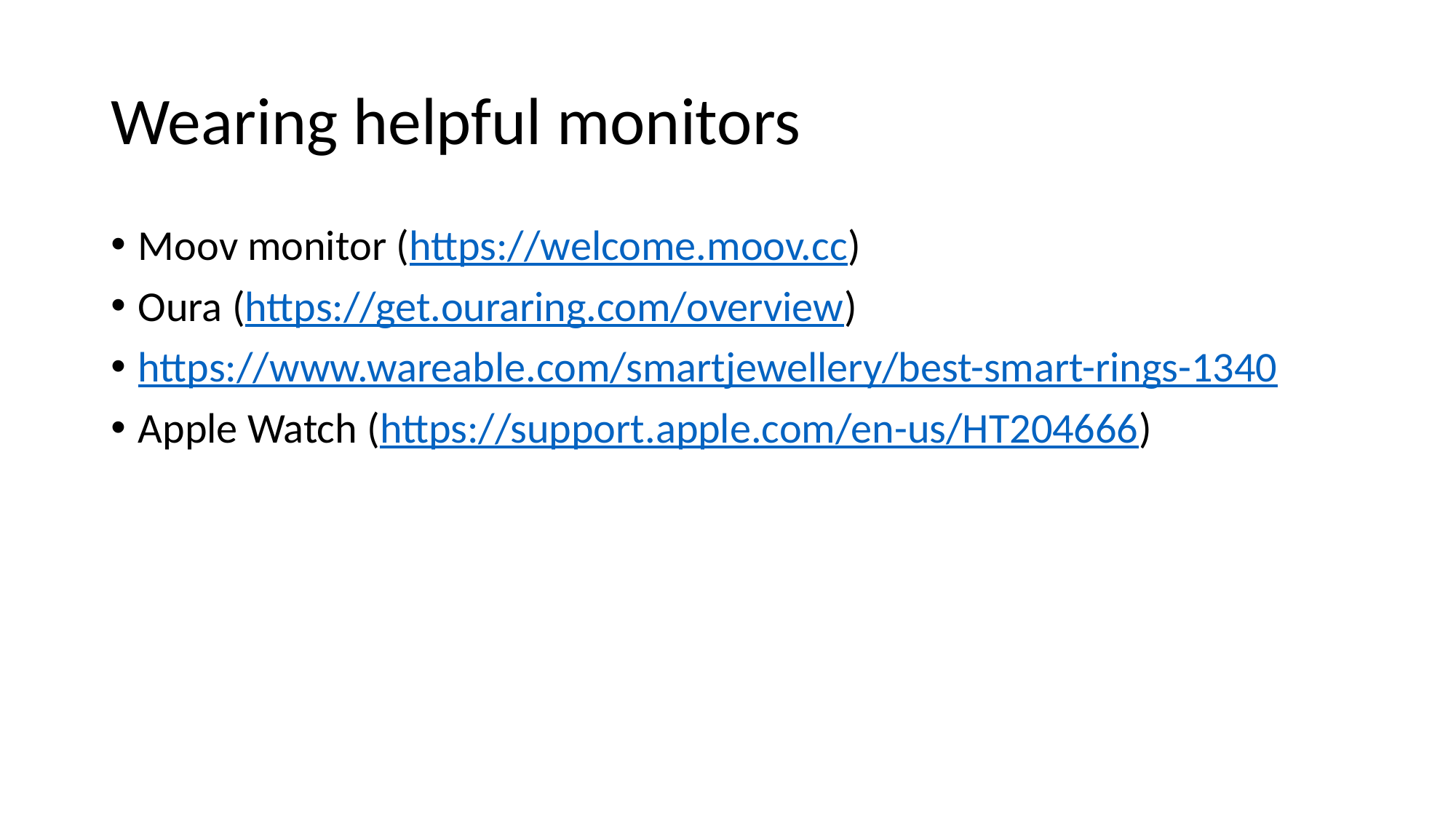

# Wearing helpful monitors
Moov monitor (https://welcome.moov.cc)
Oura (https://get.ouraring.com/overview)
https://www.wareable.com/smartjewellery/best-smart-rings-1340
Apple Watch (https://support.apple.com/en-us/HT204666)